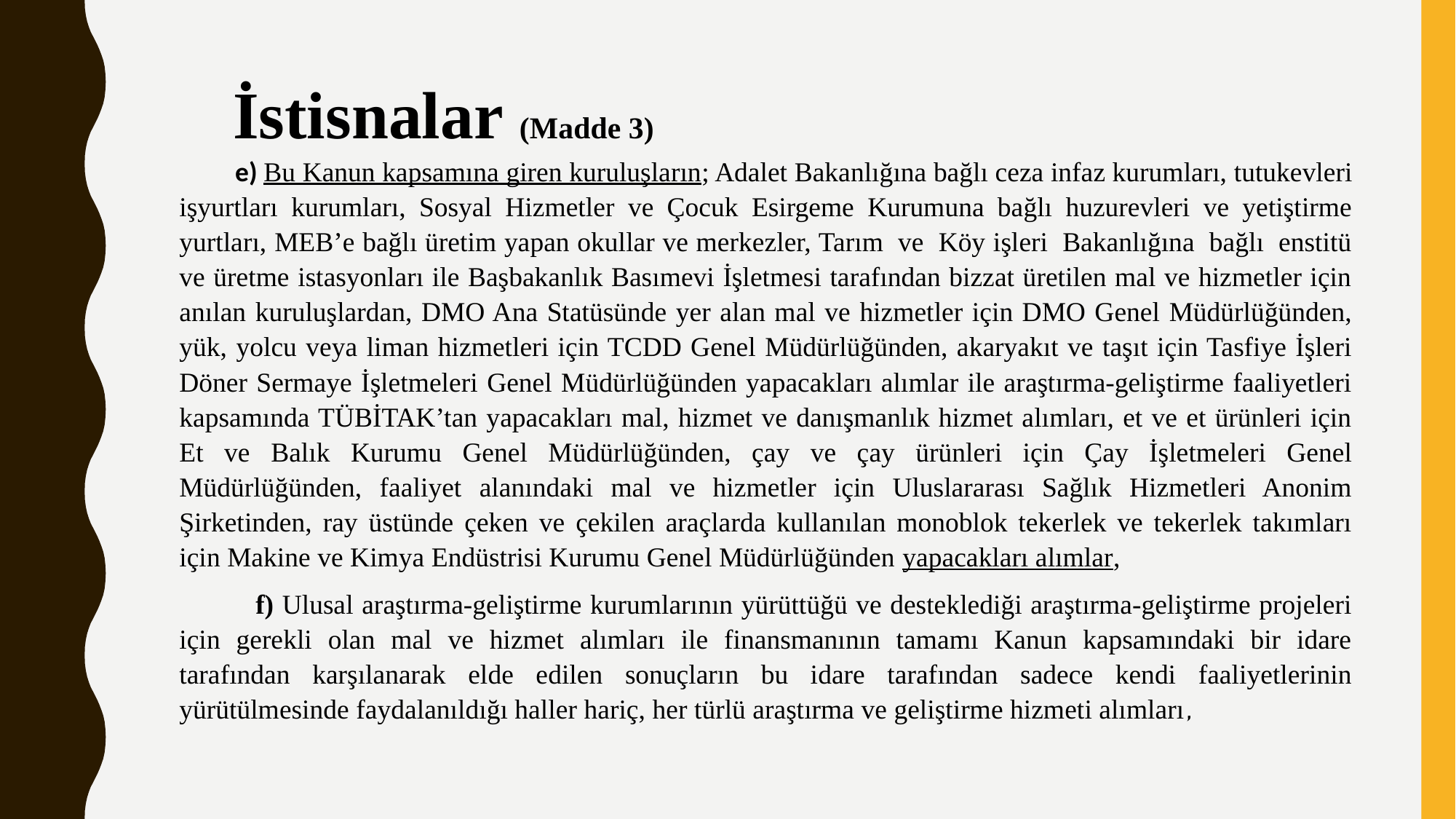

İstisnalar (Madde 3)
         e) Bu Kanun kapsamına giren kuruluşların; Adalet Bakanlığına bağlı ceza infaz kurumları, tutukevleri işyurtları kurumları, Sosyal Hizmetler ve Çocuk Esirgeme Kurumuna bağlı huzurevleri ve yetiştirme yurtları, MEB’e bağlı üretim yapan okullar ve merkezler, Tarım  ve  Köy işleri  Bakanlığına  bağlı  enstitü ve üretme istasyonları ile Başbakanlık Basımevi İşletmesi tarafından bizzat üretilen mal ve hizmetler için anılan kuruluşlardan, DMO Ana Statüsünde yer alan mal ve hizmetler için DMO Genel Müdürlüğünden, yük, yolcu veya liman hizmetleri için TCDD Genel Müdürlüğünden, akaryakıt ve taşıt için Tasfiye İşleri Döner Sermaye İşletmeleri Genel Müdürlüğünden yapacakları alımlar ile araştırma-geliştirme faaliyetleri kapsamında TÜBİTAK’tan yapacakları mal, hizmet ve danışmanlık hizmet alımları, et ve et ürünleri için Et ve Balık Kurumu Genel Müdürlüğünden, çay ve çay ürünleri için Çay İşletmeleri Genel Müdürlüğünden, faaliyet alanındaki mal ve hizmetler için Uluslararası Sağlık Hizmetleri Anonim Şirketinden, ray üstünde çeken ve çekilen araçlarda kullanılan monoblok tekerlek ve tekerlek takımları için Makine ve Kimya Endüstrisi Kurumu Genel Müdürlüğünden yapacakları alımlar,
         f) Ulusal araştırma-geliştirme kurumlarının yürüttüğü ve desteklediği araştırma-geliştirme projeleri için gerekli olan mal ve hizmet alımları ile finansmanının tamamı Kanun kapsamındaki bir idare tarafından karşılanarak elde edilen sonuçların bu idare tarafından sadece kendi faaliyetlerinin yürütülmesinde faydalanıldığı haller hariç, her türlü araştırma ve geliştirme hizmeti alımları,